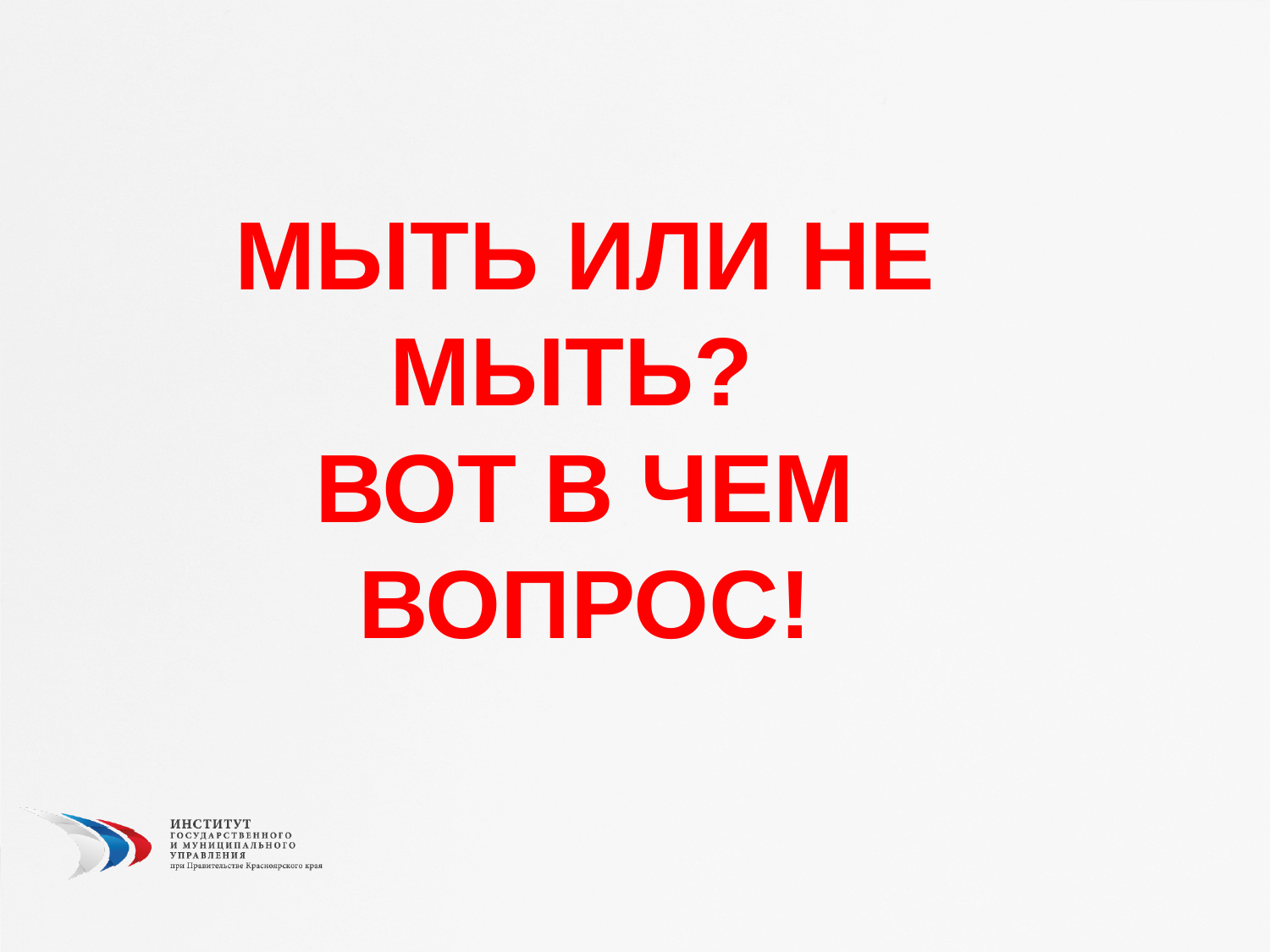

# МЫТЬ ИЛИ НЕ МЫТЬ? ВОТ В ЧЕМ ВОПРОС!